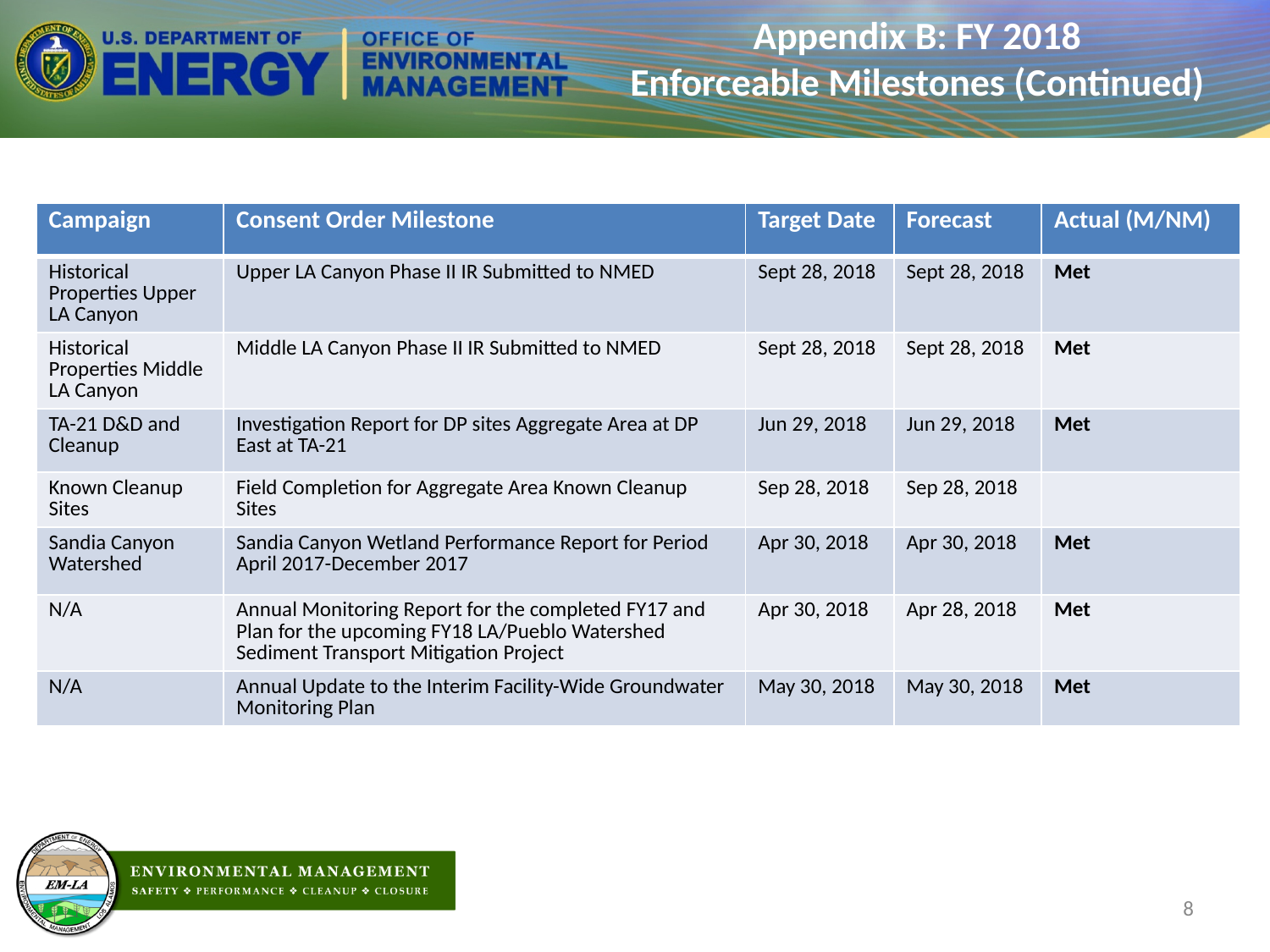

# Appendix B: FY 2018 Enforceable Milestones (Continued)
| Campaign | Consent Order Milestone | Target Date | Forecast | Actual (M/NM) |
| --- | --- | --- | --- | --- |
| Historical Properties Upper LA Canyon | Upper LA Canyon Phase II IR Submitted to NMED | Sept 28, 2018 | Sept 28, 2018 | Met |
| Historical Properties Middle LA Canyon | Middle LA Canyon Phase II IR Submitted to NMED | Sept 28, 2018 | Sept 28, 2018 | Met |
| TA-21 D&D and Cleanup | Investigation Report for DP sites Aggregate Area at DP East at TA-21 | Jun 29, 2018 | Jun 29, 2018 | Met |
| Known Cleanup Sites | Field Completion for Aggregate Area Known Cleanup Sites | Sep 28, 2018 | Sep 28, 2018 |  |
| Sandia Canyon Watershed | Sandia Canyon Wetland Performance Report for Period April 2017-December 2017 | Apr 30, 2018 | Apr 30, 2018 | Met |
| N/A | Annual Monitoring Report for the completed FY17 and Plan for the upcoming FY18 LA/Pueblo Watershed Sediment Transport Mitigation Project | Apr 30, 2018 | Apr 28, 2018 | Met |
| N/A | Annual Update to the Interim Facility-Wide Groundwater Monitoring Plan | May 30, 2018 | May 30, 2018 | Met |
8